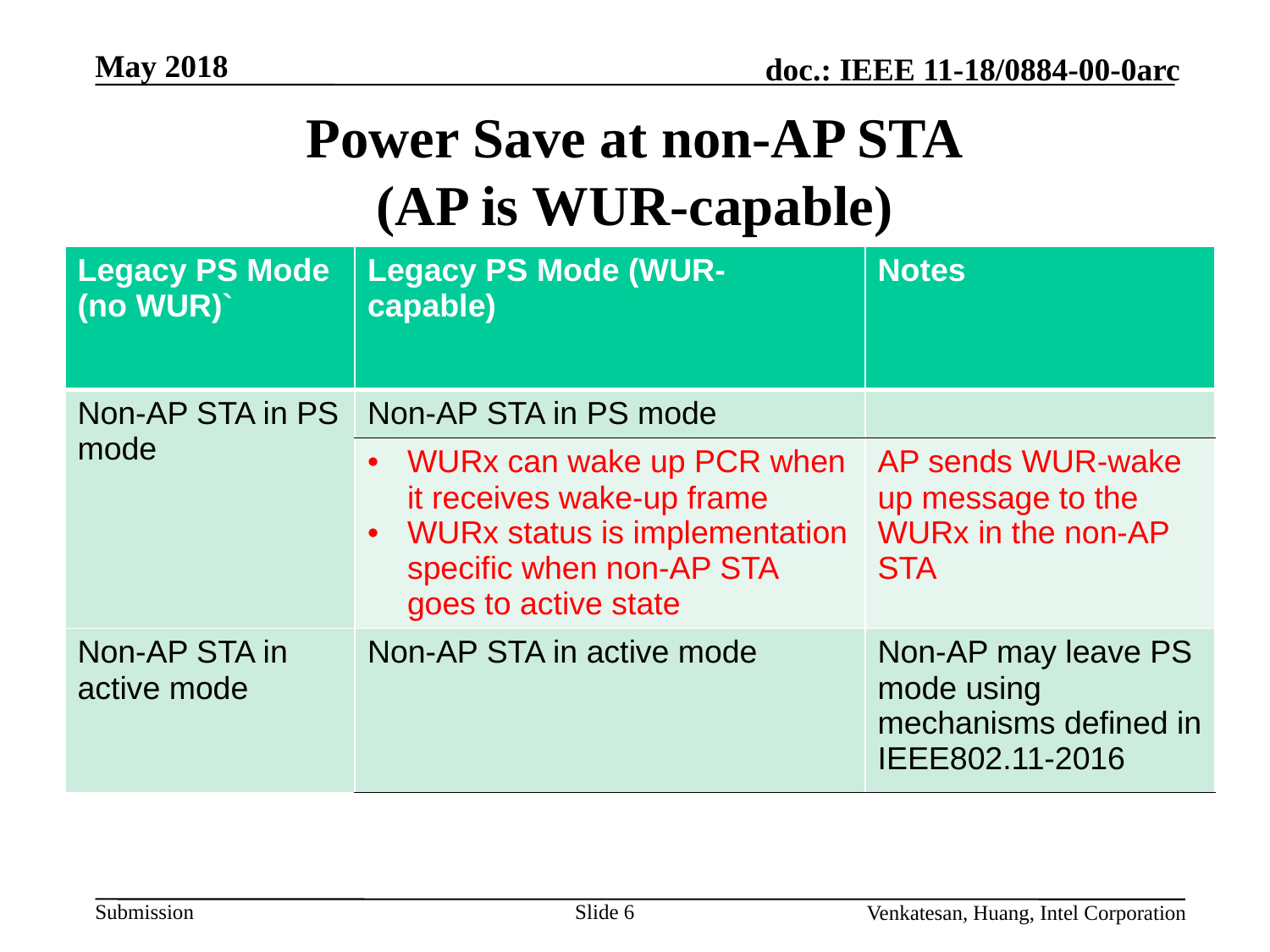

# Power Save at non-AP STA (AP is WUR-capable)
| Legacy PS Mode (no WUR)` | Legacy PS Mode (WUR-capable) | Notes |
| --- | --- | --- |
| Non-AP STA in PS mode | Non-AP STA in PS mode |  |
|  | WURx can wake up PCR when it receives wake-up frame WURx status is implementation specific when non-AP STA goes to active state | AP sends WUR-wake up message to the WURx in the non-AP STA |
| Non-AP STA in active mode | Non-AP STA in active mode | Non-AP may leave PS mode using mechanisms defined in IEEE802.11-2016 |
Slide 6
Venkatesan, Huang, Intel Corporation